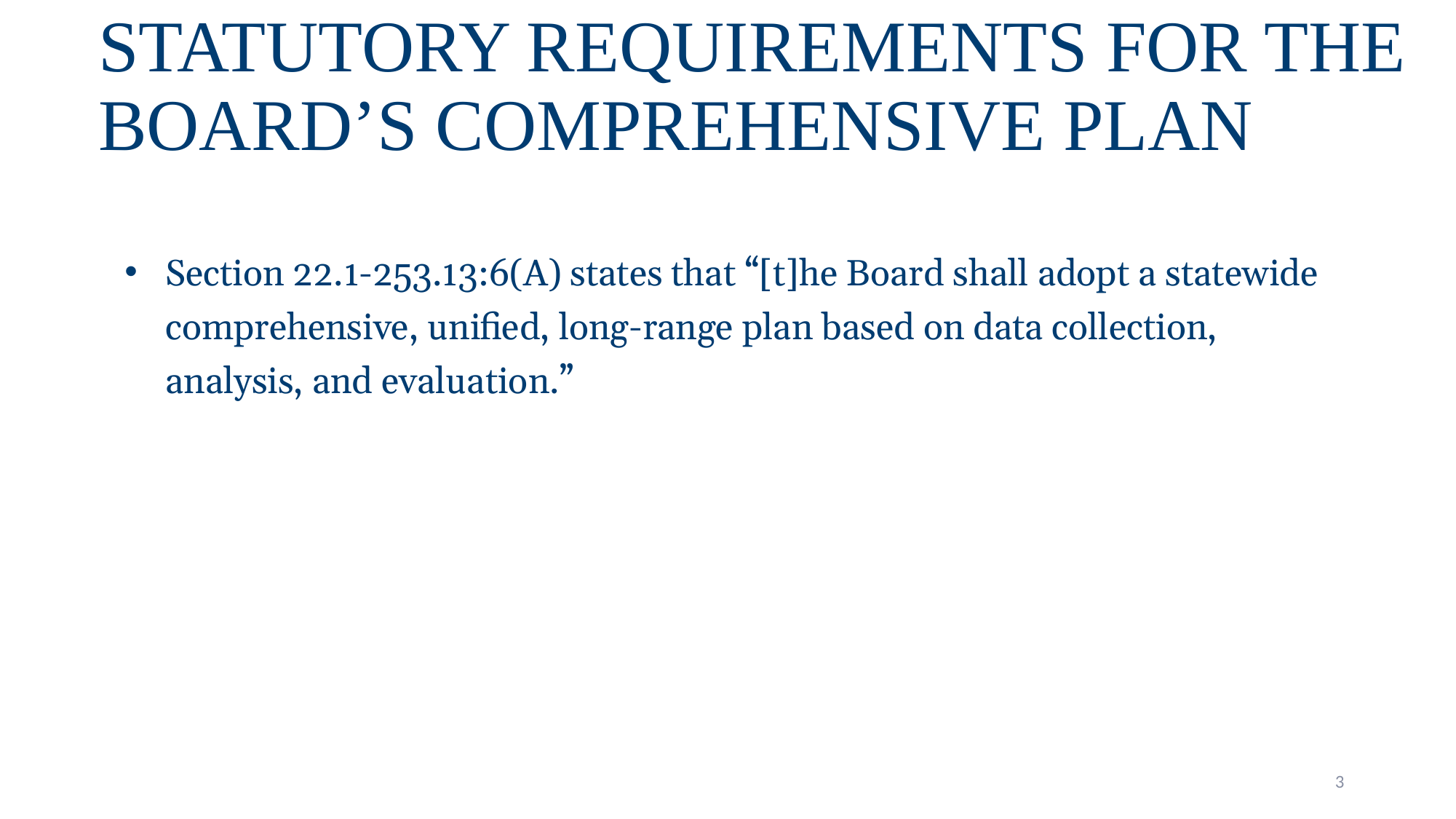

# Statutory Requirements for the Board’s Comprehensive Plan

Section 22.1-253.13:6(A) states that “[t]he Board shall adopt a statewide comprehensive, unified, long-range plan based on data collection, analysis, and evaluation.”

3